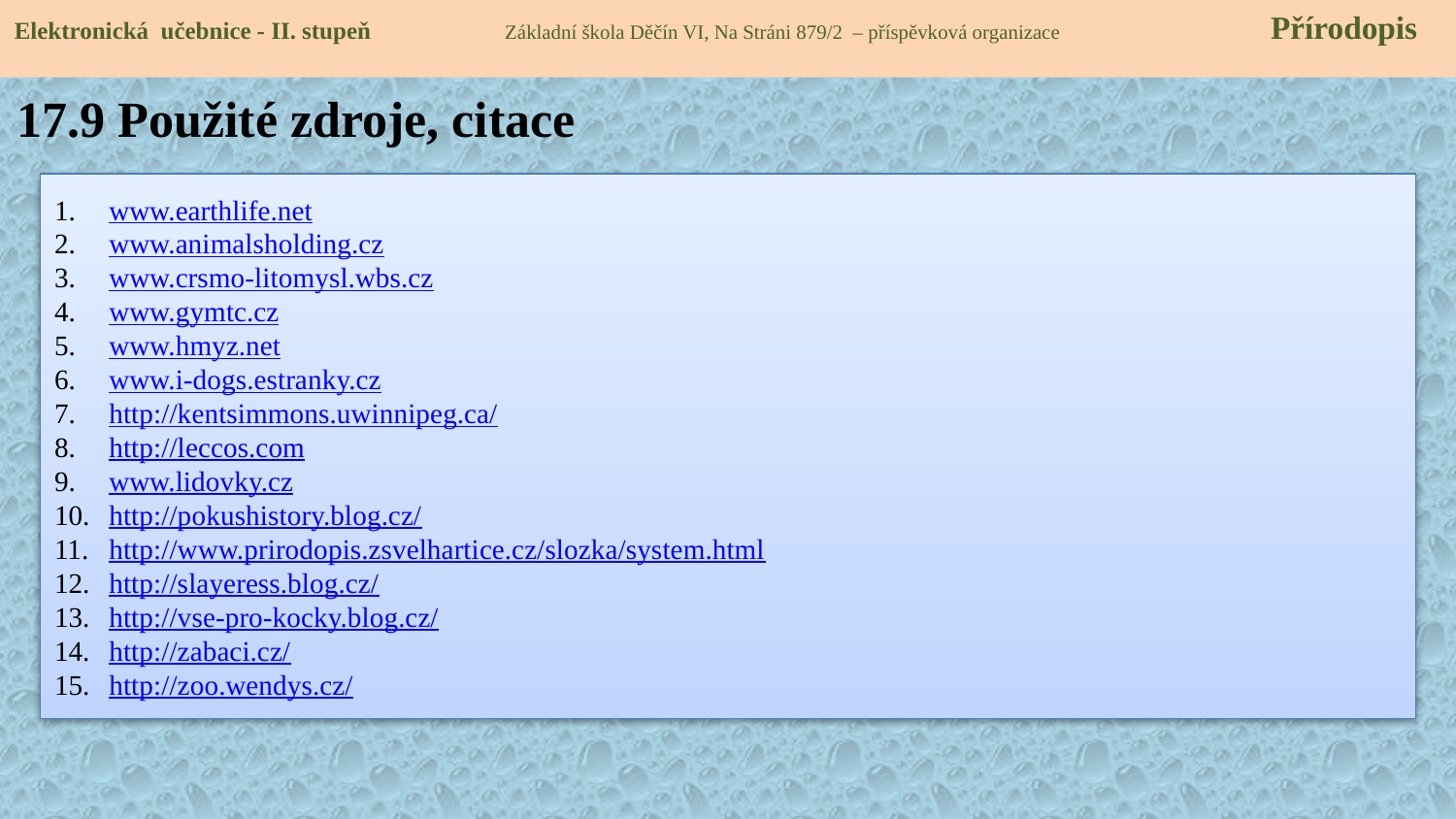

Elektronická  učebnice - II. stupeň                      Základní škola Děčín VI, Na Stráni 879/2  – příspěvková organizace                       	                  Přírodopis

17.9 Použité zdroje, citace
www.earthlife.net
www.animalsholding.cz
www.crsmo-litomysl.wbs.cz
www.gymtc.cz
www.hmyz.net
www.i-dogs.estranky.cz
http://kentsimmons.uwinnipeg.ca/
http://leccos.com
www.lidovky.cz
http://pokushistory.blog.cz/
http://www.prirodopis.zsvelhartice.cz/slozka/system.html
http://slayeress.blog.cz/
http://vse-pro-kocky.blog.cz/
http://zabaci.cz/
http://zoo.wendys.cz/